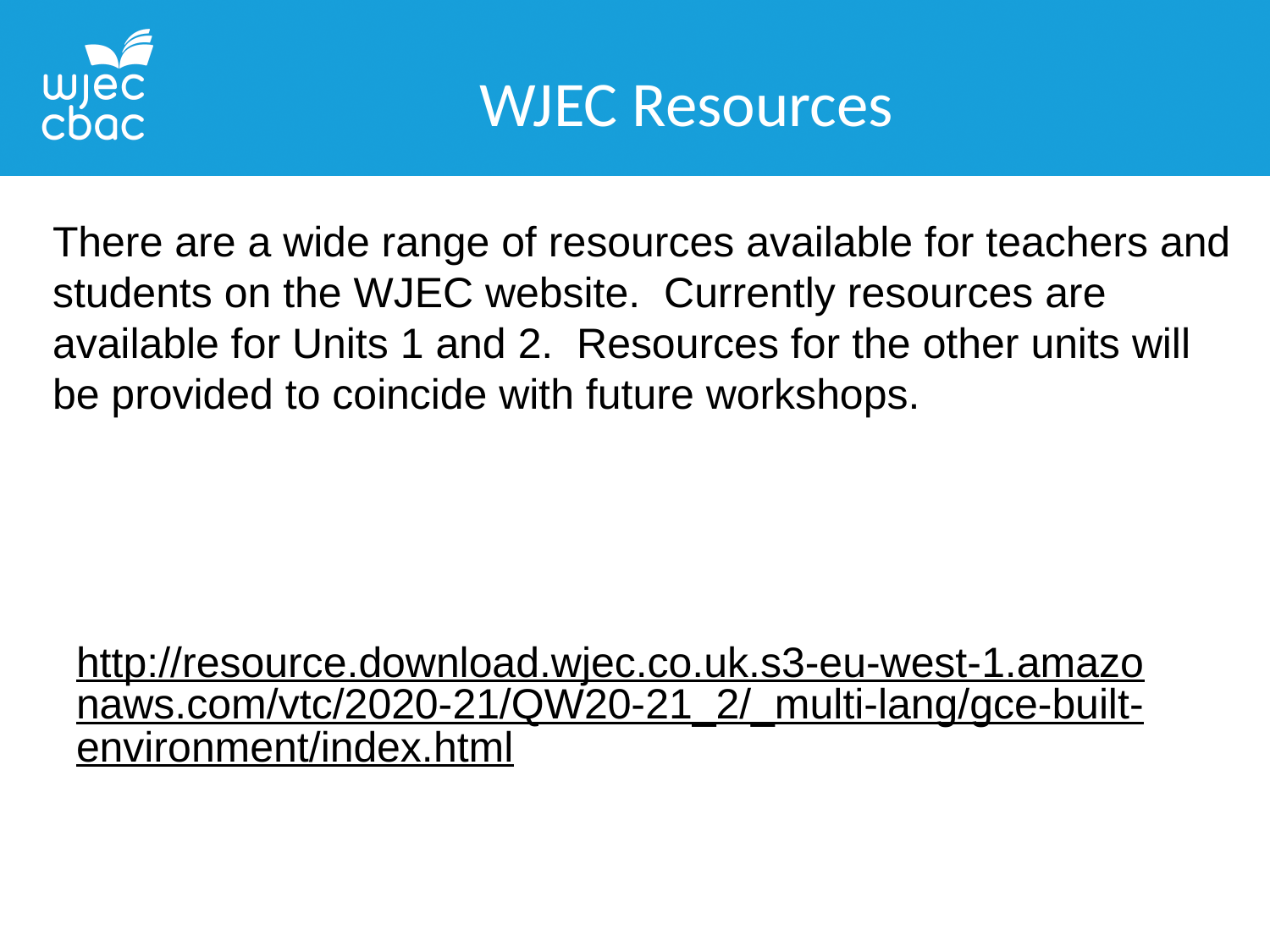

WJEC Resources
There are a wide range of resources available for teachers and students on the WJEC website.  Currently resources are available for Units 1 and 2.  Resources for the other units will be provided to coincide with future workshops.

http://resource.download.wjec.co.uk.s3-eu-west-1.amazonaws.com/vtc/2020-21/QW20-21_2/_multi-lang/gce-built-environment/index.html